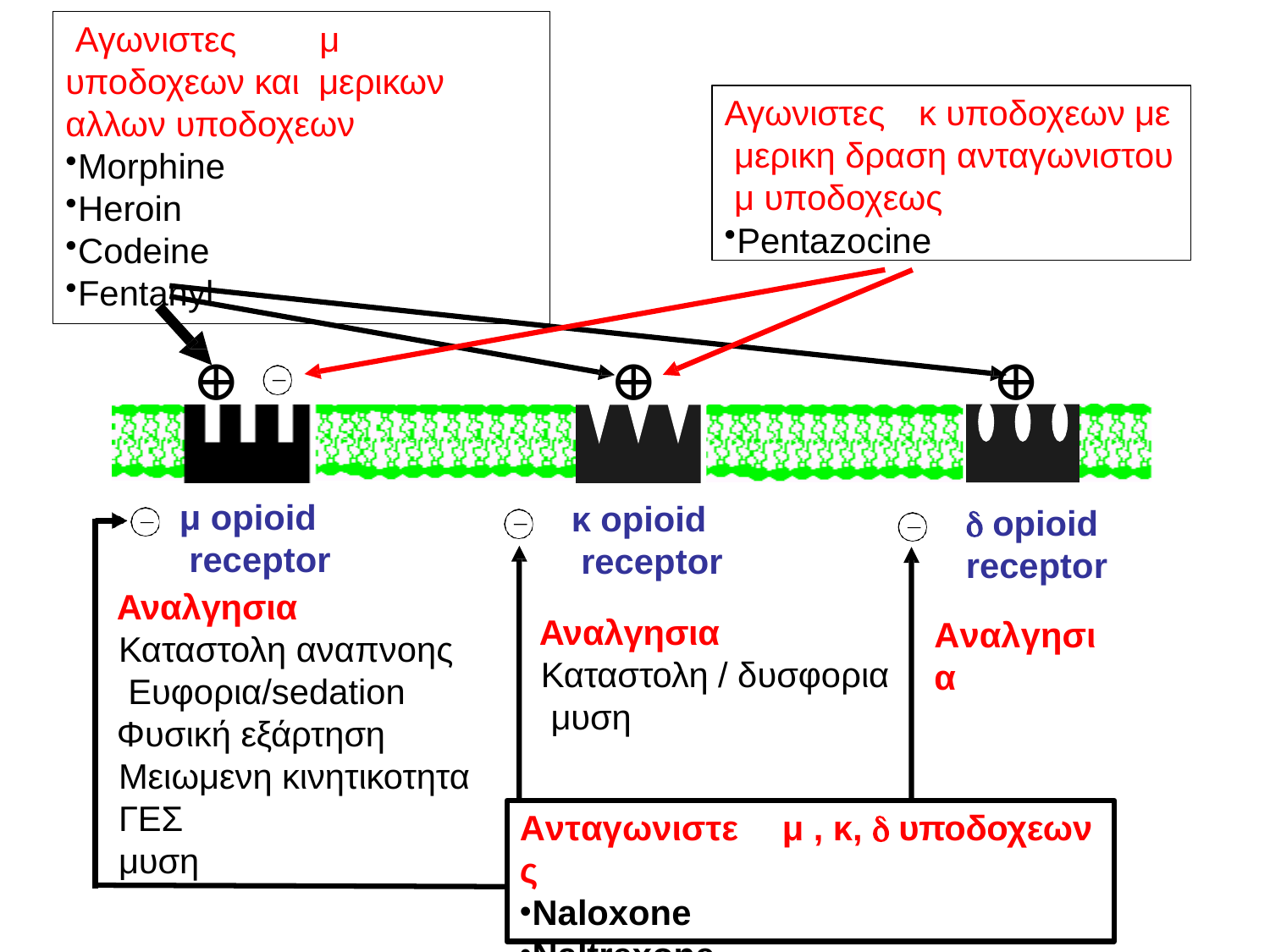

Αγωνιστες	μ υποδοχεων και  μερικων αλλων υποδοχεων
Αγωνιστες	κ υποδοχεων με  μερικη δραση ανταγωνιστου  μ υποδοχεως
Pentazocine
Morphine
Heroin
Codeine
Fentanyl

⊕
⊕
⊕

μ opioid  receptor
Αναλγησια  Καταστολη αναπνοης  Ευφορια/sedation
Φυσική εξάρτηση  Μειωμενη κινητικοτητα
κ opioid  receptor
Αναλγησια  Καταστολη / δυσφορια  μυση
δ opioid
receptor
Αναλγησια

ΓΕΣ
μυση

Ανταγωνιστες
Naloxone
Naltrexone
μ , κ, δ υποδοχεων